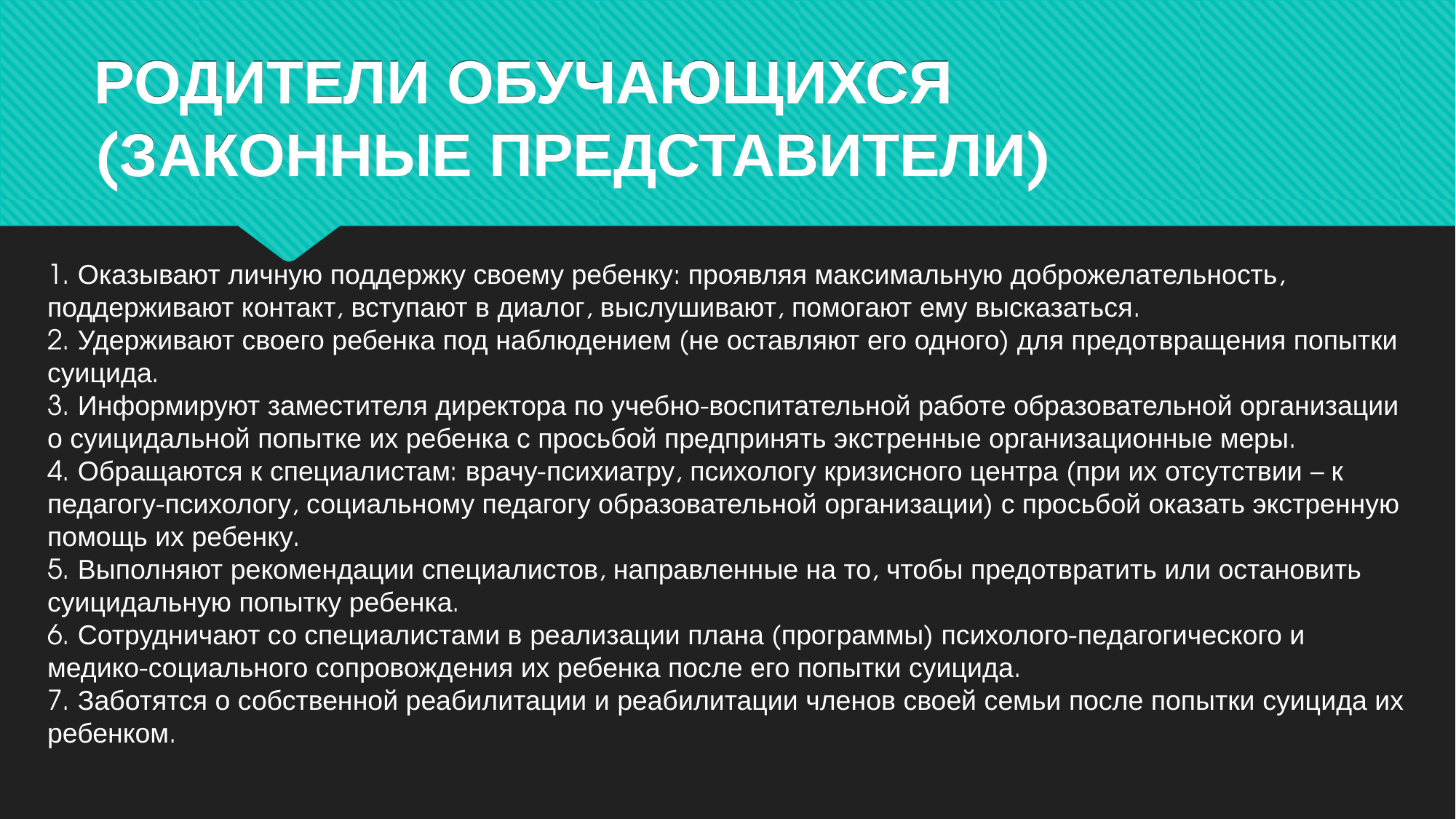

# РОДИТЕЛИ ОБУЧАЮЩИХСЯ (ЗАКОННЫЕ ПРЕДСТАВИТЕЛИ)
1. Оказывают личную поддержку своему ребенку: проявляя максимальную доброжелательность, поддерживают контакт, вступают в диалог, выслушивают, помогают ему высказаться.
2. Удерживают своего ребенка под наблюдением (не оставляют его одного) для предотвращения попытки суицида.
3. Информируют заместителя директора по учебно-воспитательной работе образовательной организации о суицидальной попытке их ребенка с просьбой предпринять экстренные организационные меры.
4. Обращаются к специалистам: врачу-психиатру, психологу кризисного центра (при их отсутствии – к педагогу-психологу, социальному педагогу образовательной организации) с просьбой оказать экстренную помощь их ребенку.
5. Выполняют рекомендации специалистов, направленные на то, чтобы предотвратить или остановить суицидальную попытку ребенка.
6. Сотрудничают со специалистами в реализации плана (программы) психолого-педагогического и медико-социального сопровождения их ребенка после его попытки суицида.
7. Заботятся о собственной реабилитации и реабилитации членов своей семьи после попытки суицида их ребенком.